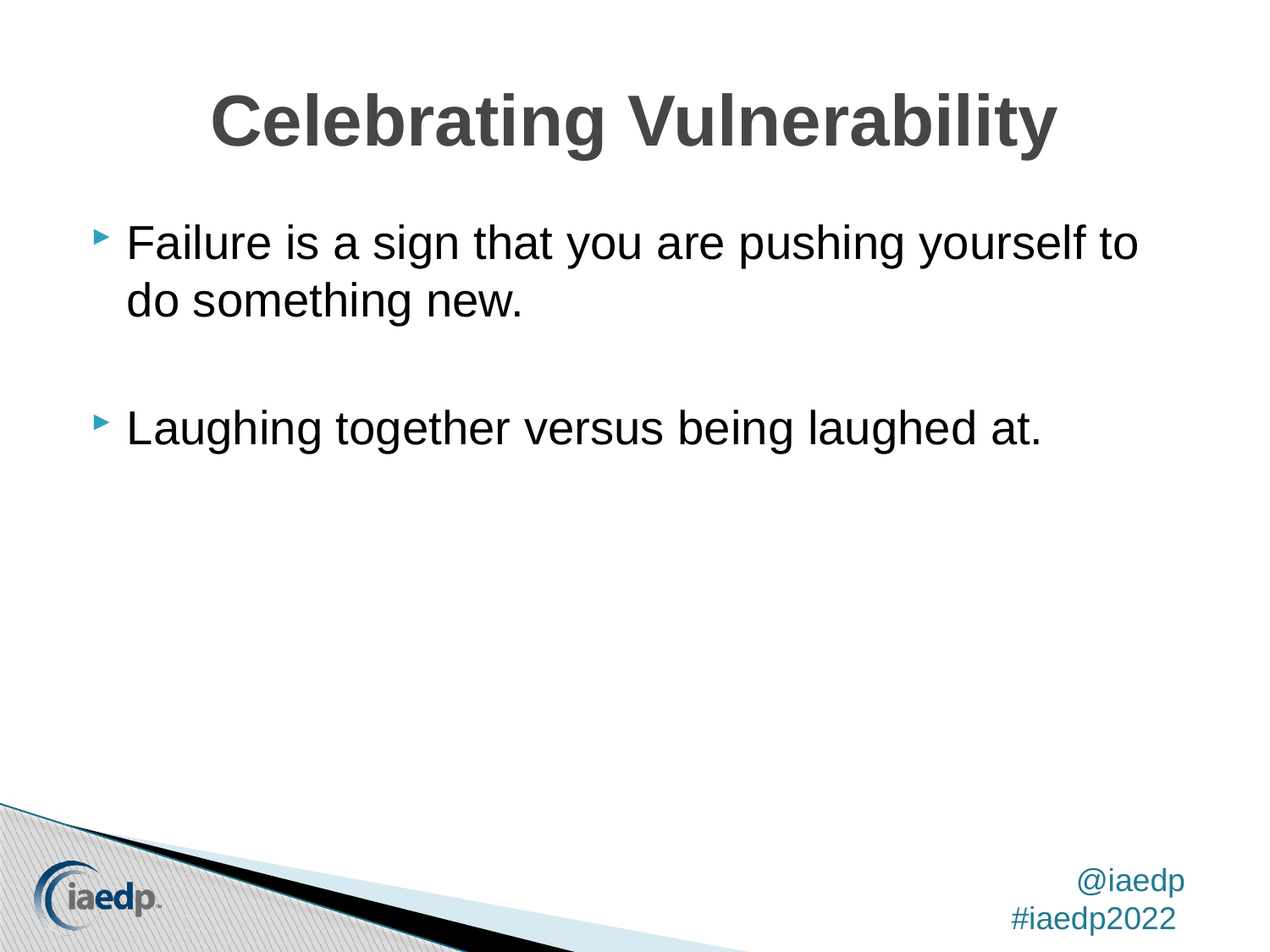

# Celebrating Vulnerability
Failure is a sign that you are pushing yourself to do something new.

Laughing together versus being laughed at.